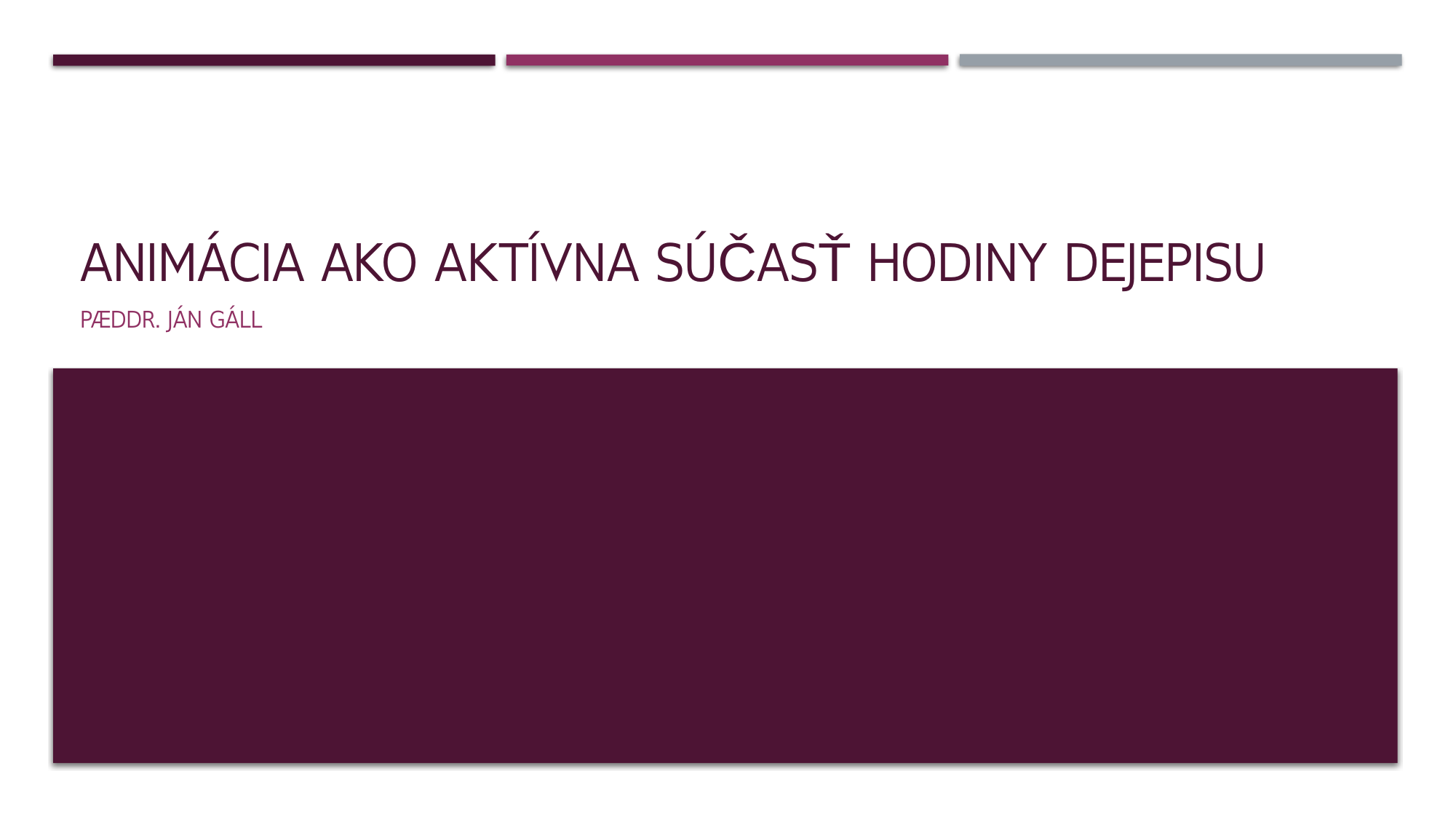

# Animácia ako aktívna Súčasť hodiny dejepisu
Paeddr. Ján gáll